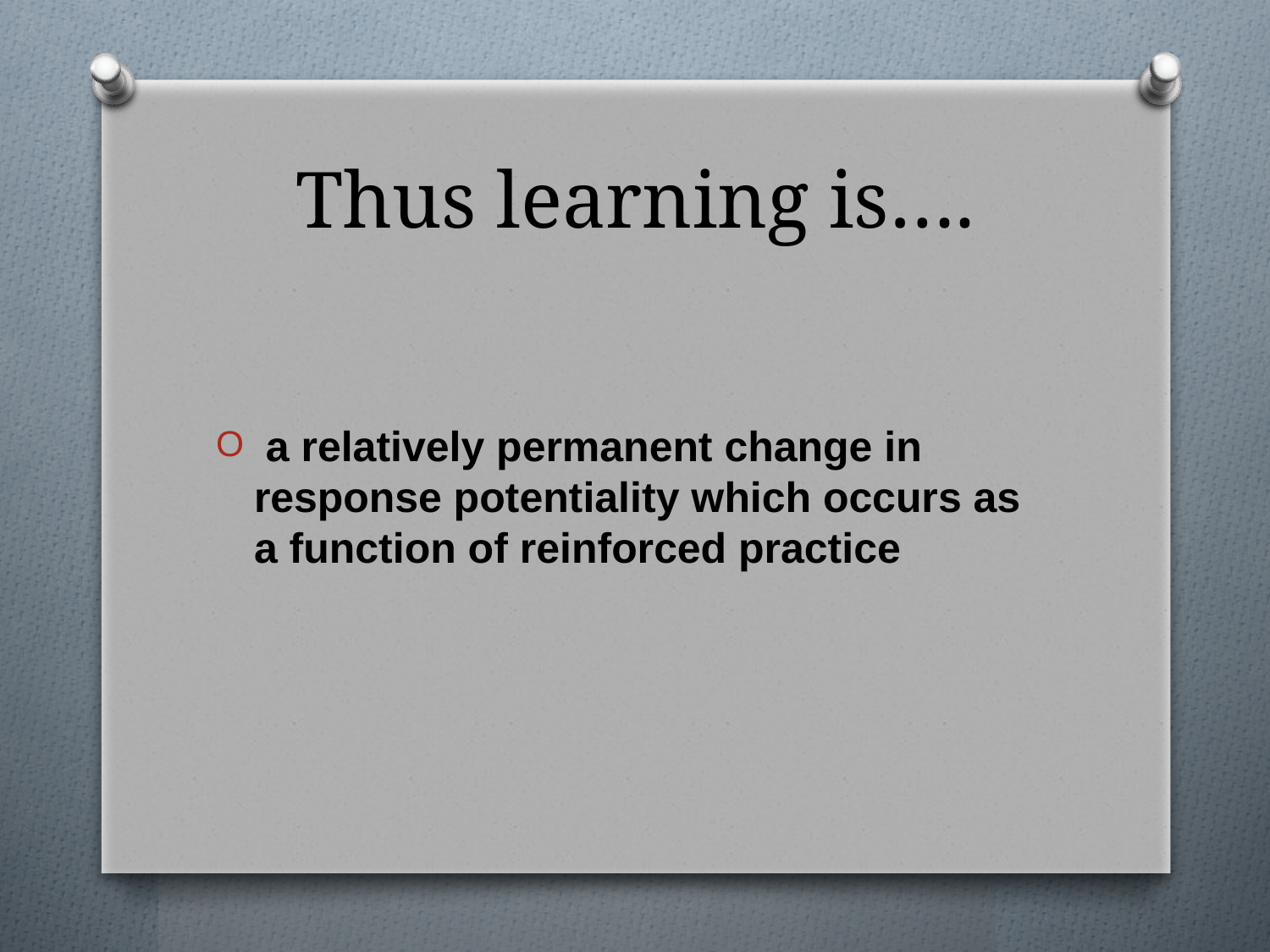

# Thus learning is….

 a relatively permanent change in response potentiality which occurs as a function of reinforced practice